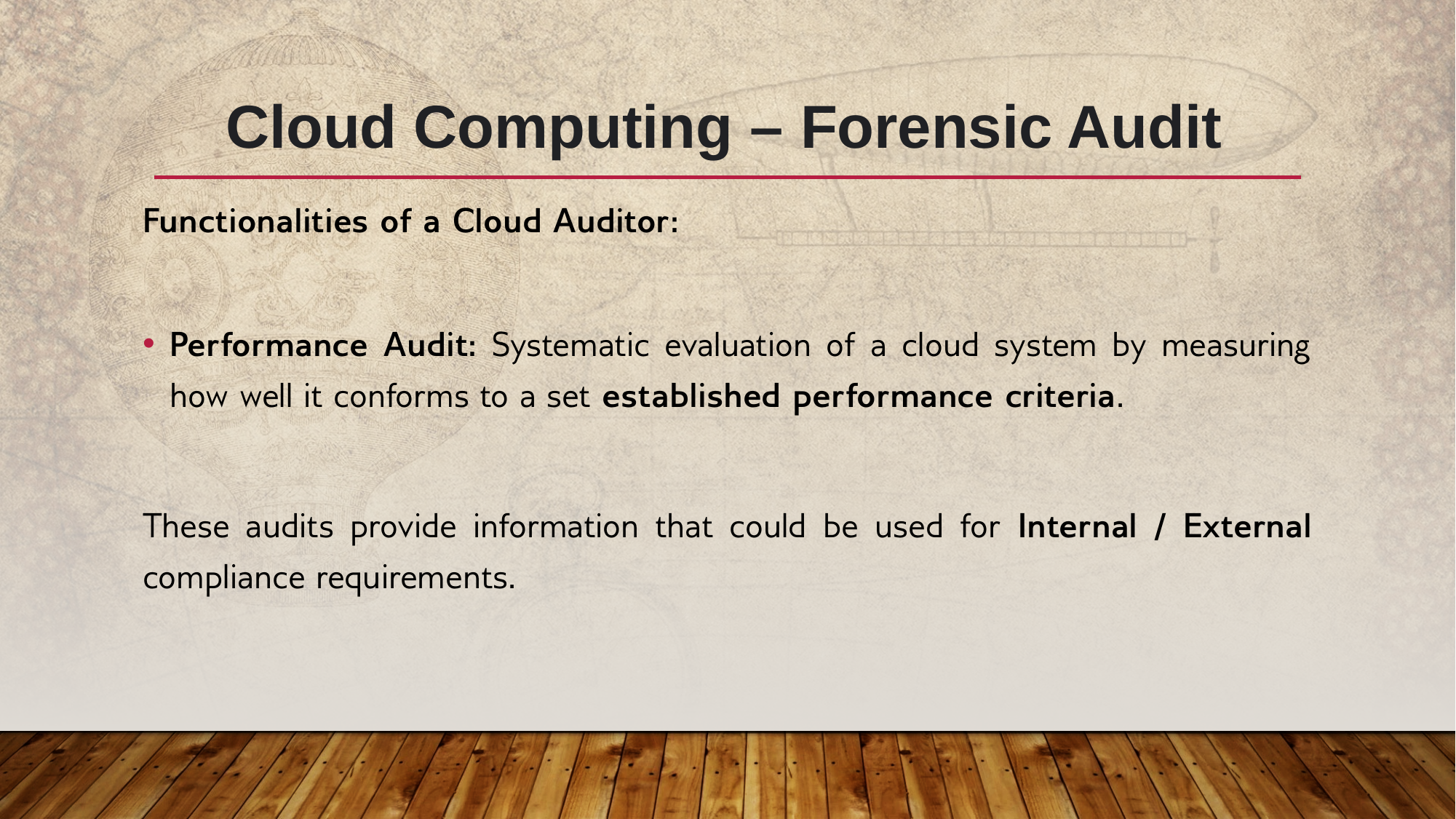

# Cloud Computing – Forensic Audit
Functionalities of a Cloud Auditor:

Performance Audit: Systematic evaluation of a cloud system by measuring how well it conforms to a set established performance criteria.

These audits provide information that could be used for Internal / External compliance requirements.